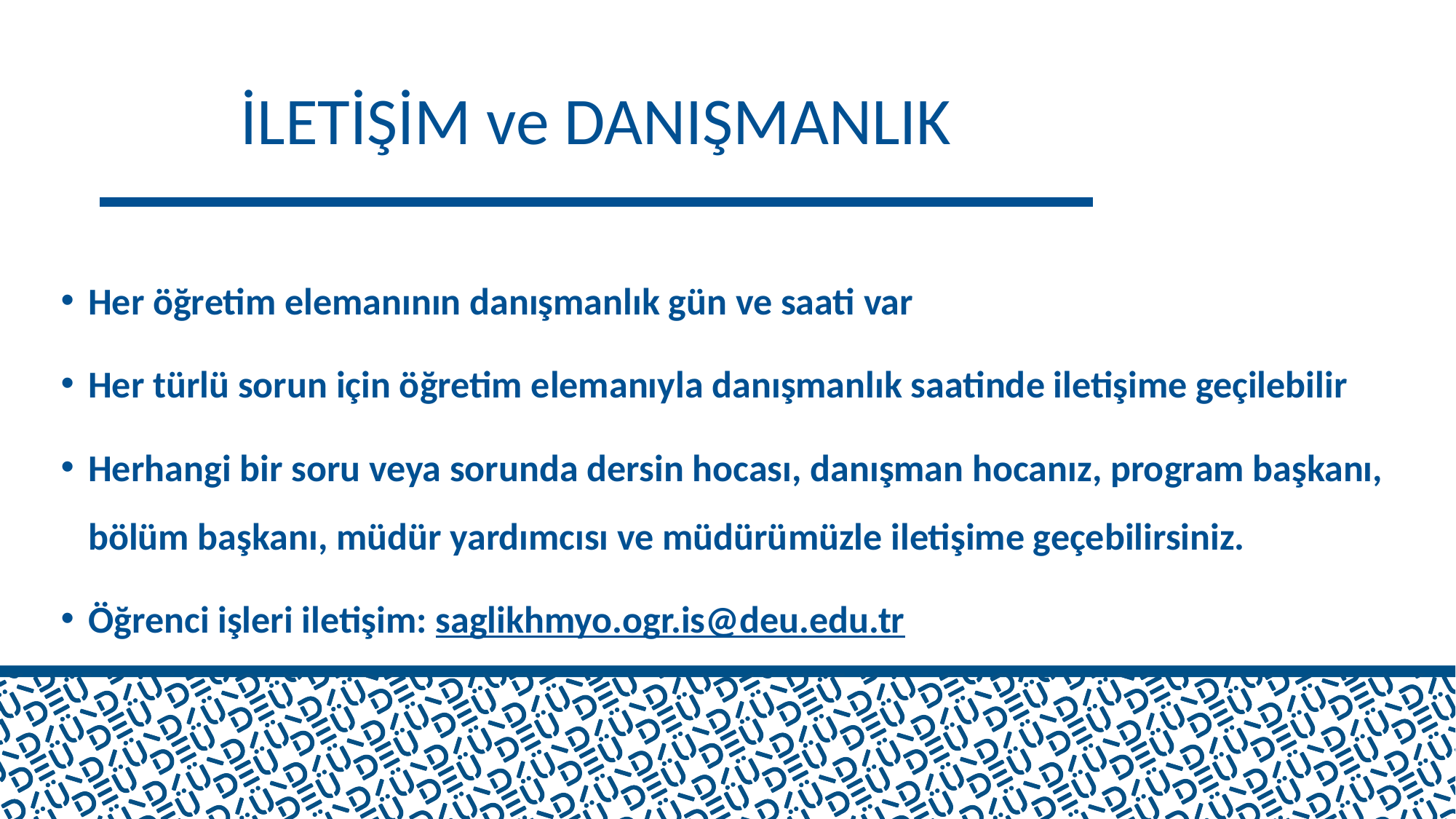

# İLETİŞİM ve DANIŞMANLIK
Her öğretim elemanının danışmanlık gün ve saati var
Her türlü sorun için öğretim elemanıyla danışmanlık saatinde iletişime geçilebilir
Herhangi bir soru veya sorunda dersin hocası, danışman hocanız, program başkanı, bölüm başkanı, müdür yardımcısı ve müdürümüzle iletişime geçebilirsiniz.
Öğrenci işleri iletişim: saglikhmyo.ogr.is@deu.edu.tr